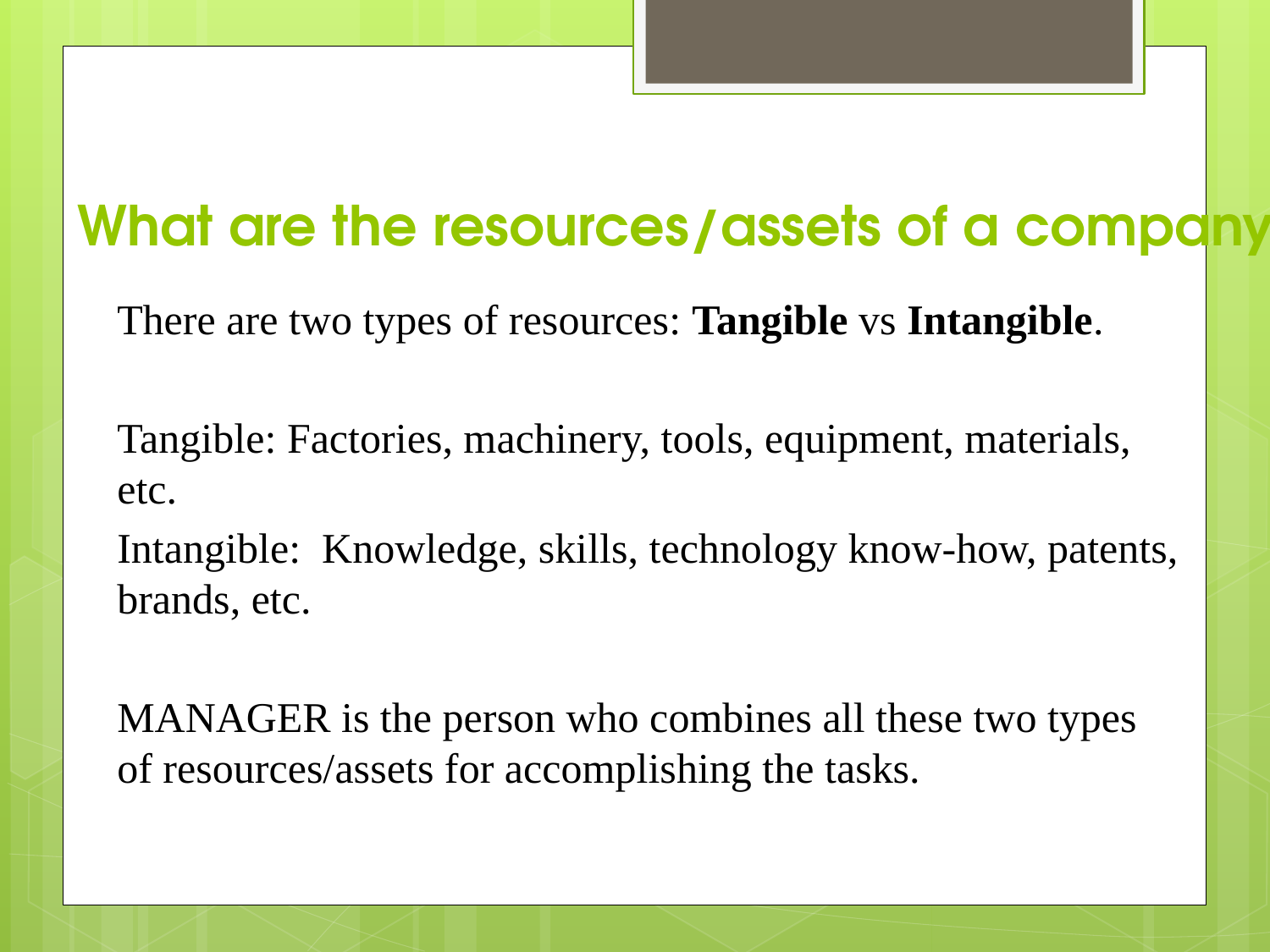

# What are the resources/assets of a company?
There are two types of resources: Tangible vs Intangible.

Tangible: Factories, machinery, tools, equipment, materials, etc.
Intangible:  Knowledge, skills, technology know-how, patents, brands, etc.

MANAGER is the person who combines all these two types of resources/assets for accomplishing the tasks.